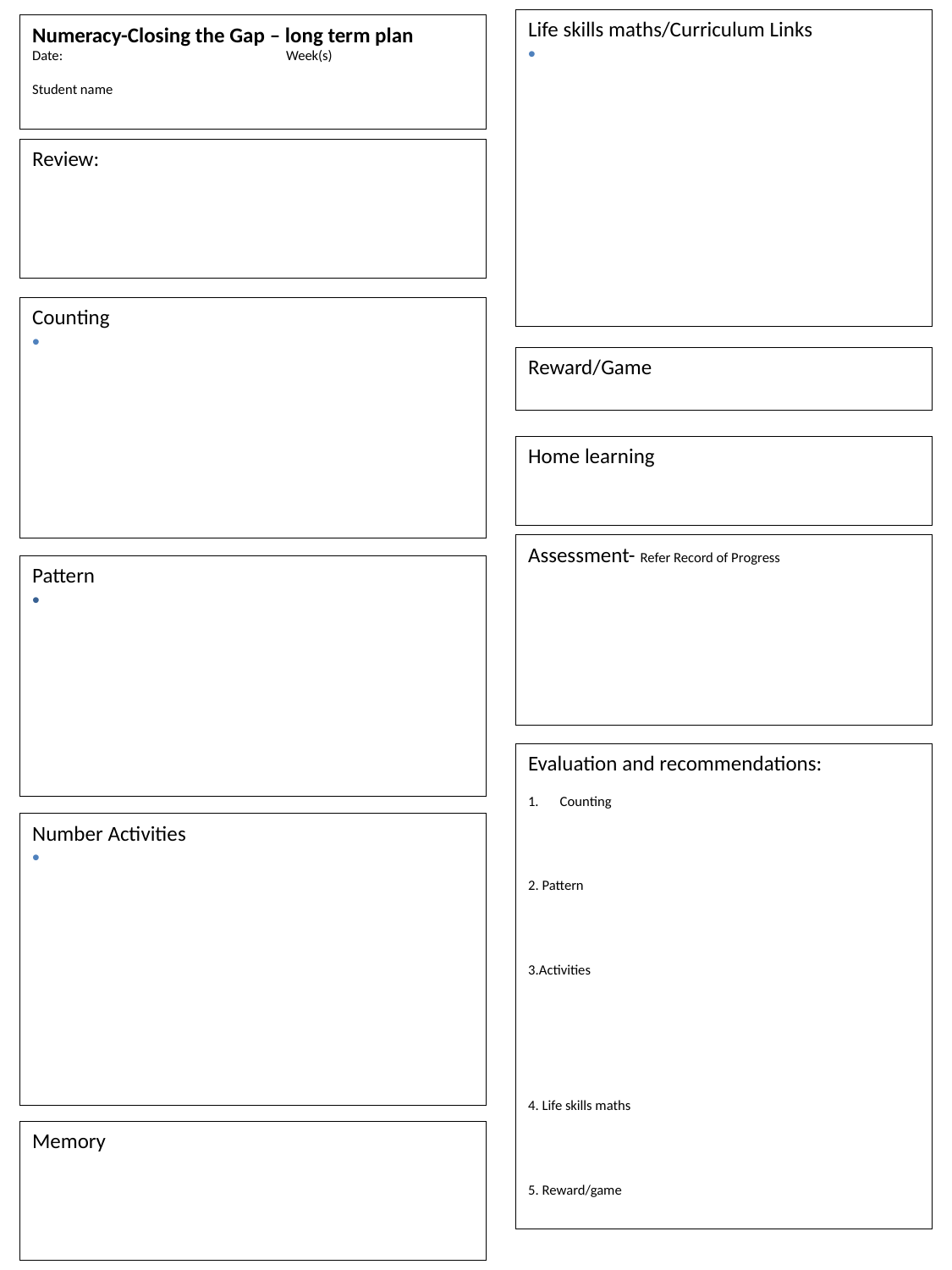

Life skills maths/Curriculum Links

Numeracy-Closing the Gap – long term plan
Date:		Week(s)

Student name

Review:

Counting

Reward/Game

Home learning

Assessment- Refer Record of Progress

Pattern

Evaluation and recommendations:
Counting

2. Pattern

3.Activities

4. Life skills maths

5. Reward/game

Number Activities

Memory